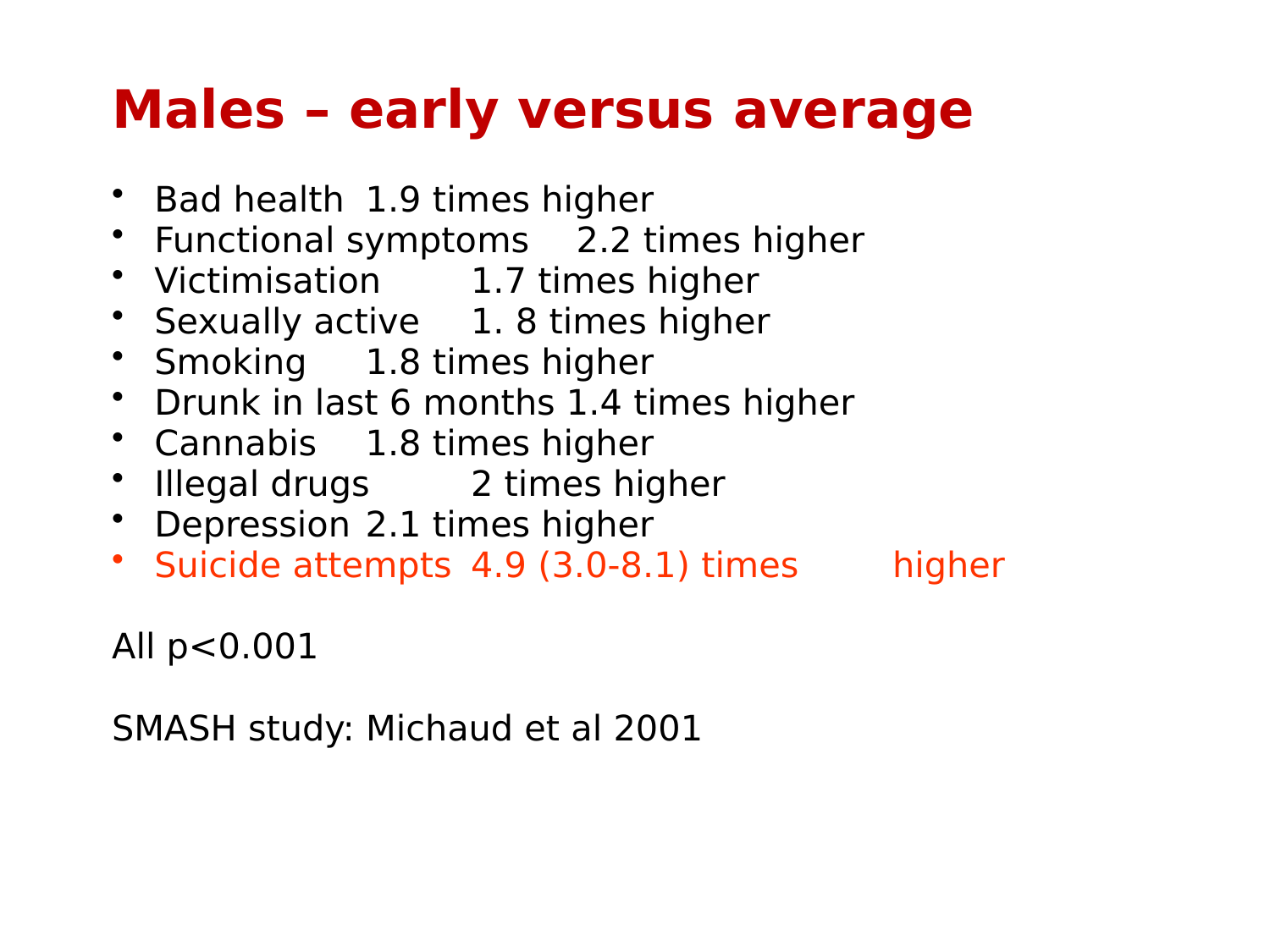

# Males – early versus average
Bad health 		1.9 times higher
Functional symptoms 	2.2 times higher
Victimisation 		1.7 times higher
Sexually active 		1. 8 times higher
Smoking 			1.8 times higher
Drunk in last 6 months 1.4 times higher
Cannabis 			1.8 times higher
Illegal drugs 		2 times higher
Depression 		2.1 times higher
Suicide attempts		4.9 (3.0-8.1) times    					higher

All p<0.001

SMASH study: Michaud et al 2001